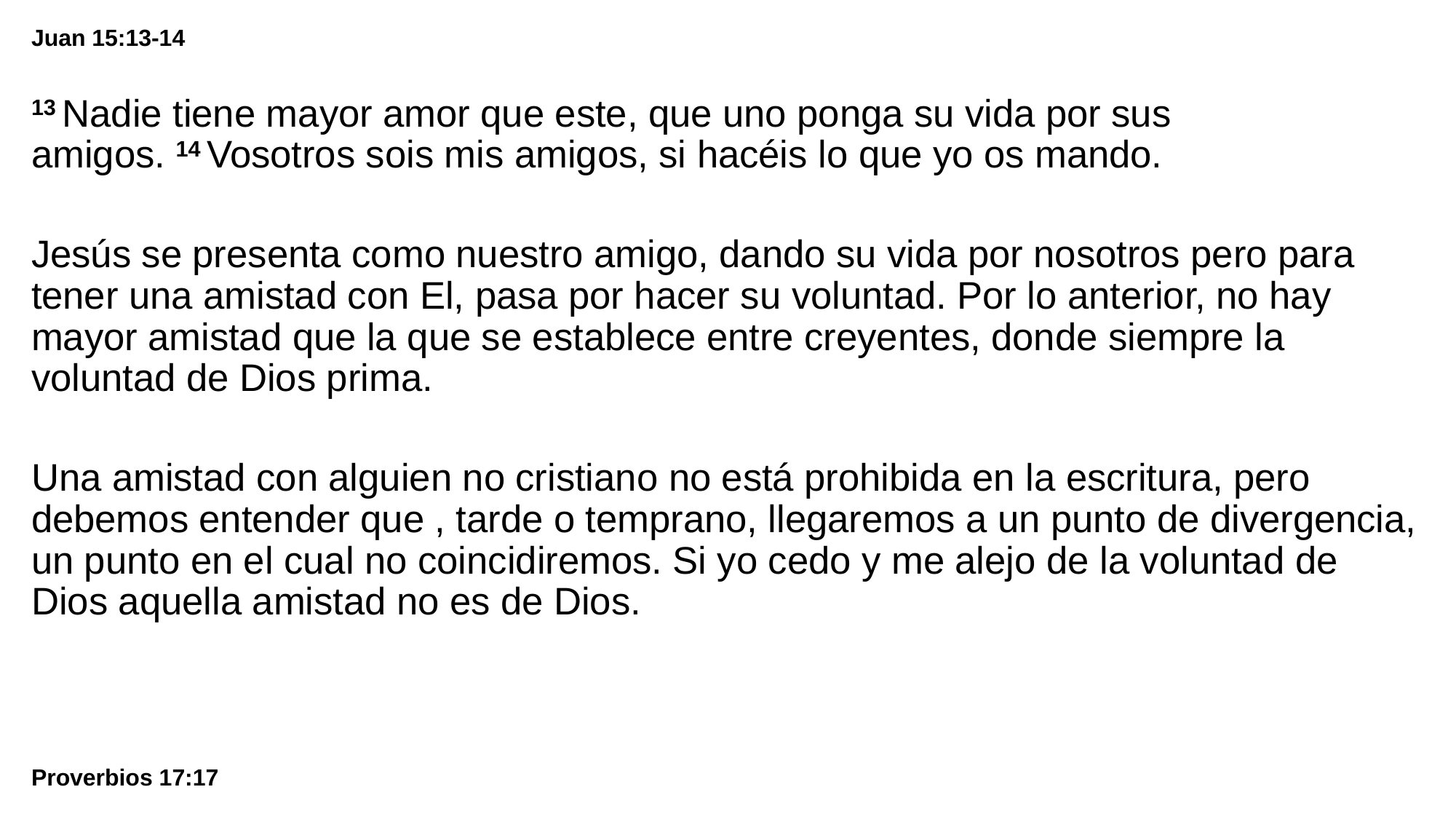

Juan 15:13-14

13 Nadie tiene mayor amor que este, que uno ponga su vida por sus amigos. 14 Vosotros sois mis amigos, si hacéis lo que yo os mando.

Jesús se presenta como nuestro amigo, dando su vida por nosotros pero para tener una amistad con El, pasa por hacer su voluntad. Por lo anterior, no hay mayor amistad que la que se establece entre creyentes, donde siempre la voluntad de Dios prima.

Una amistad con alguien no cristiano no está prohibida en la escritura, pero debemos entender que , tarde o temprano, llegaremos a un punto de divergencia, un punto en el cual no coincidiremos. Si yo cedo y me alejo de la voluntad de Dios aquella amistad no es de Dios.

Proverbios 17:17